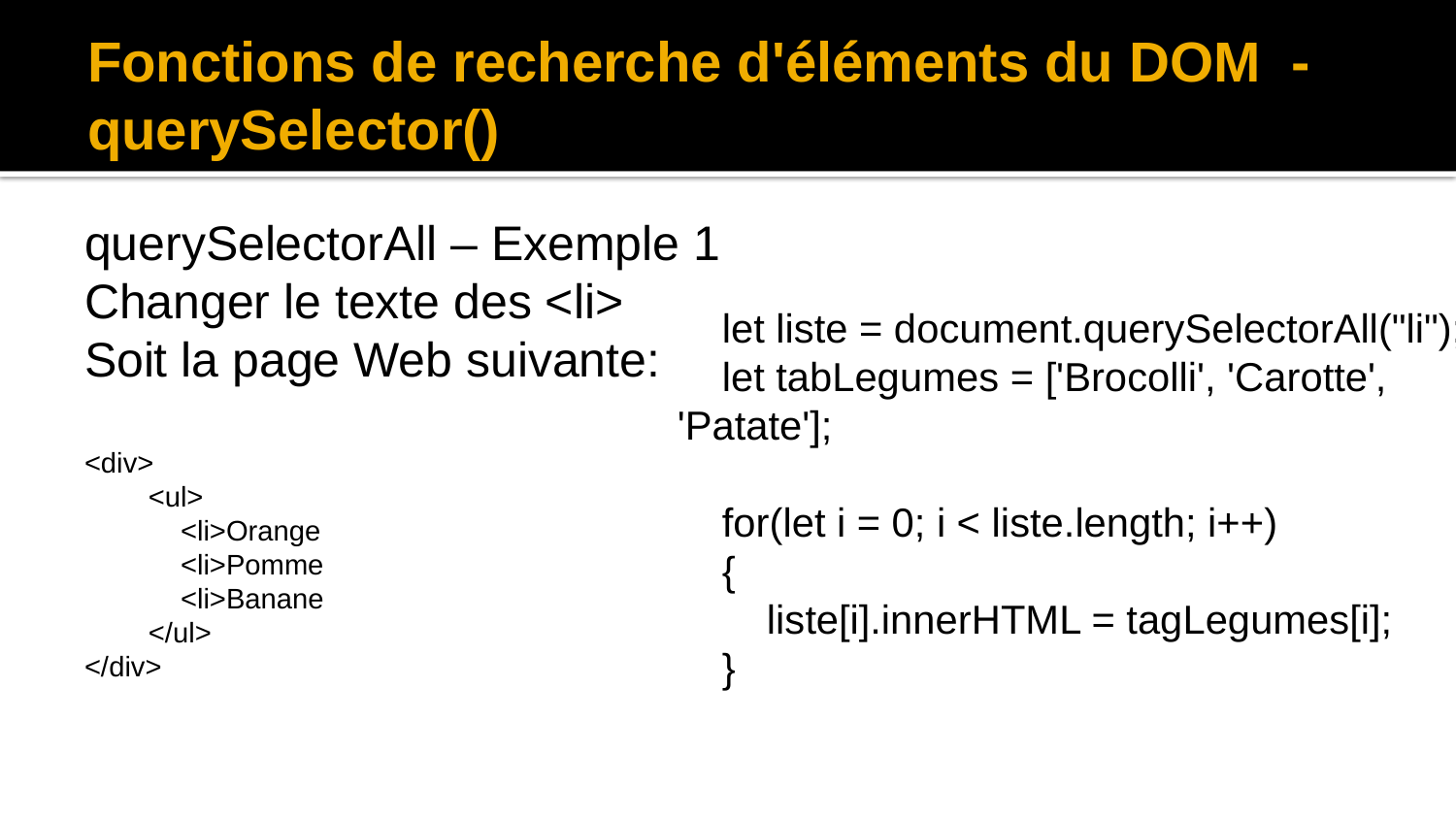

# Fonctions de recherche d'éléments du DOM  - querySelector()
querySelectorAll – Exemple 1
Changer le texte des <li>
Soit la page Web suivante:

<div>
        <ul>
            <li>Orange
            <li>Pomme
            <li>Banane
        </ul>
</div>

    let liste = document.querySelectorAll("li");
    let tabLegumes = ['Brocolli', 'Carotte', 'Patate'];

    for(let i = 0; i < liste.length; i++)
    {
        liste[i].innerHTML = tagLegumes[i];
    }